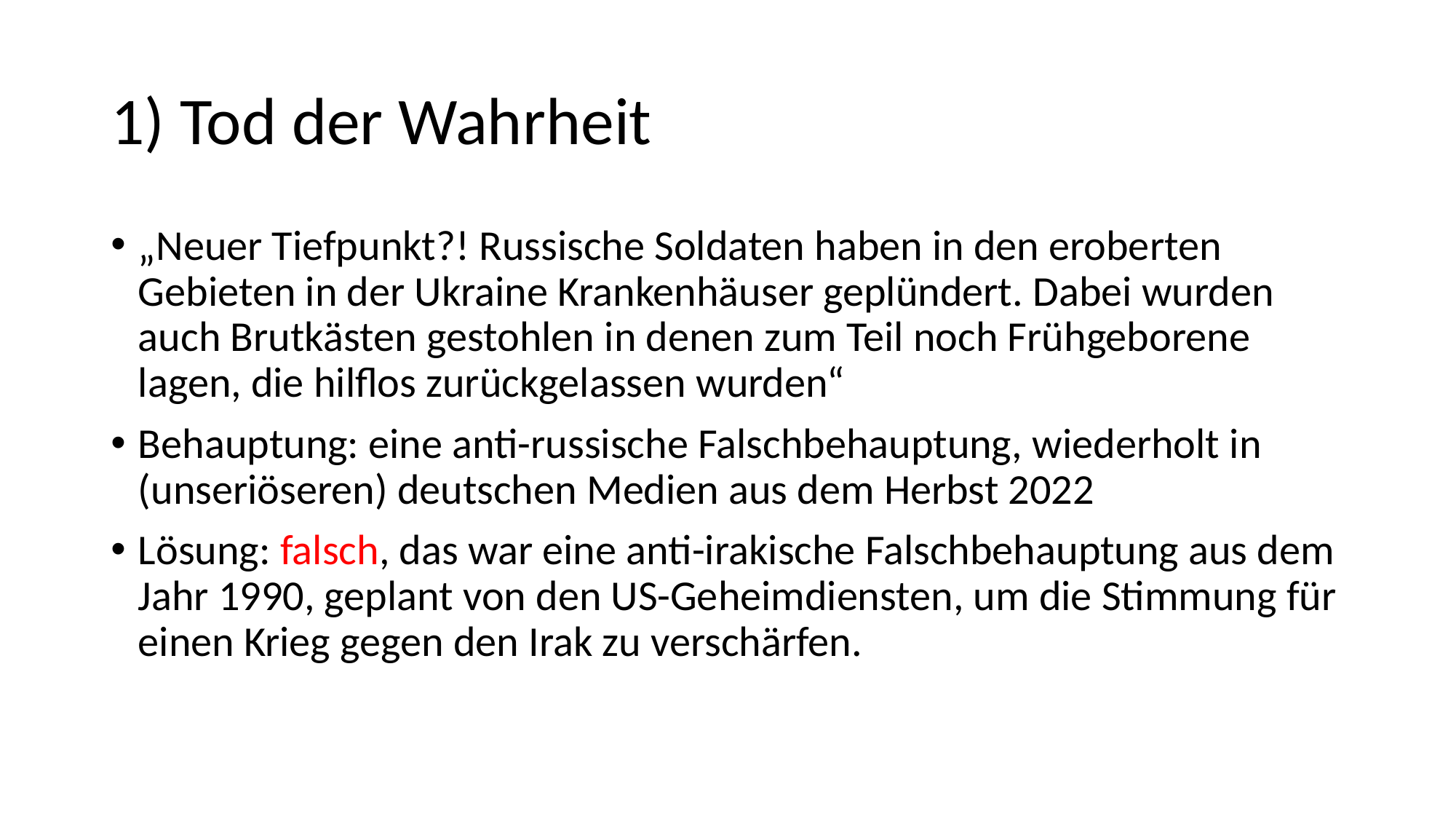

# 1) Tod der Wahrheit
„Neuer Tiefpunkt?! Russische Soldaten haben in den eroberten Gebieten in der Ukraine Krankenhäuser geplündert. Dabei wurden auch Brutkästen gestohlen in denen zum Teil noch Frühgeborene lagen, die hilflos zurückgelassen wurden“
Behauptung: eine anti-russische Falschbehauptung, wiederholt in (unseriöseren) deutschen Medien aus dem Herbst 2022
Lösung: falsch, das war eine anti-irakische Falschbehauptung aus dem Jahr 1990, geplant von den US-Geheimdiensten, um die Stimmung für einen Krieg gegen den Irak zu verschärfen.